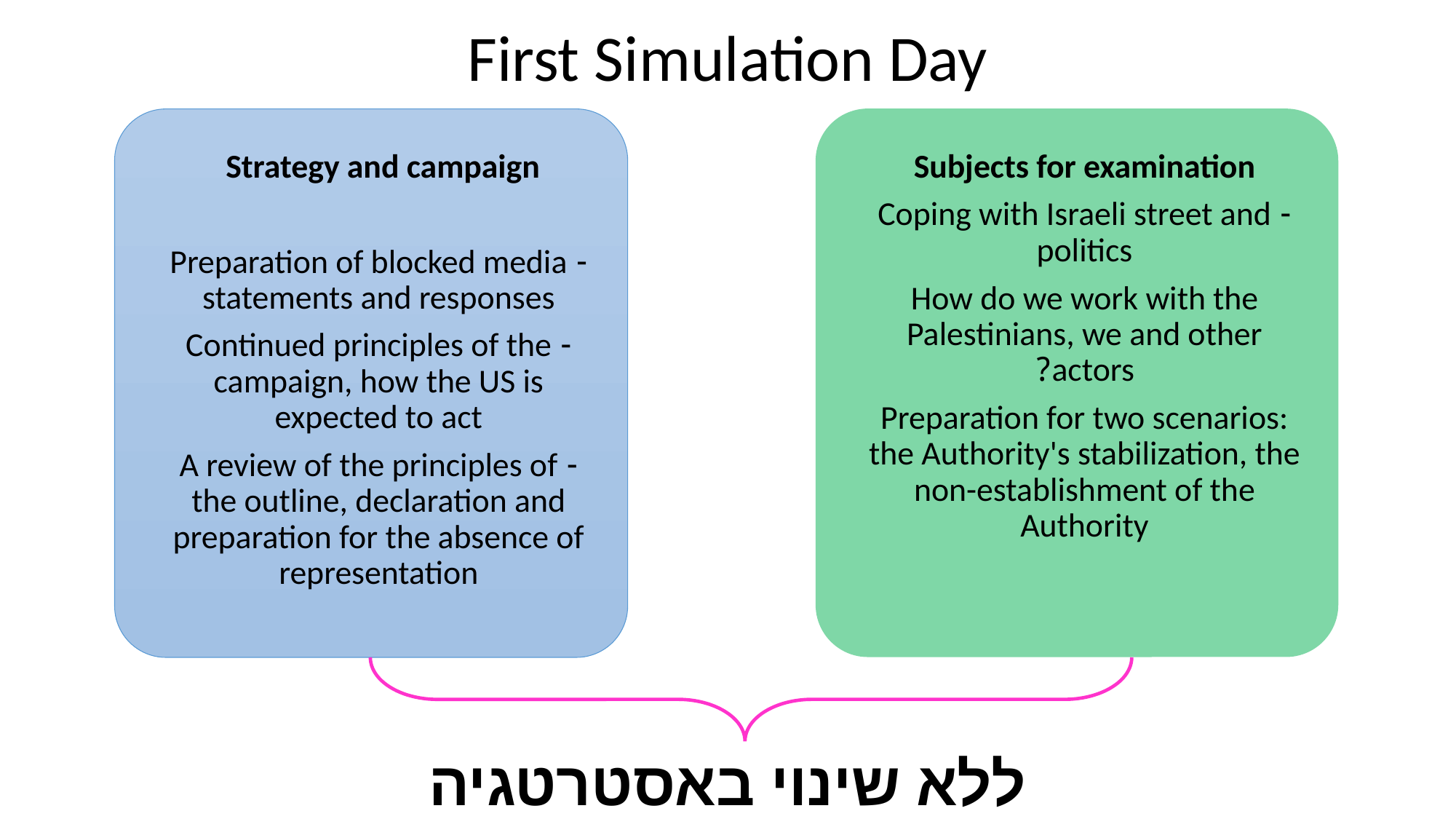

# First Simulation Day
Strategy and campaign

- Preparation of blocked media statements and responses
- Continued principles of the campaign, how the US is expected to act
- A review of the principles of the outline, declaration and preparation for the absence of representation

Subjects for examination
- Coping with Israeli street and politics
How do we work with the Palestinians, we and other actors?
Preparation for two scenarios: the Authority's stabilization, the non-establishment of the Authority

ללא שינוי באסטרטגיה ומערכה